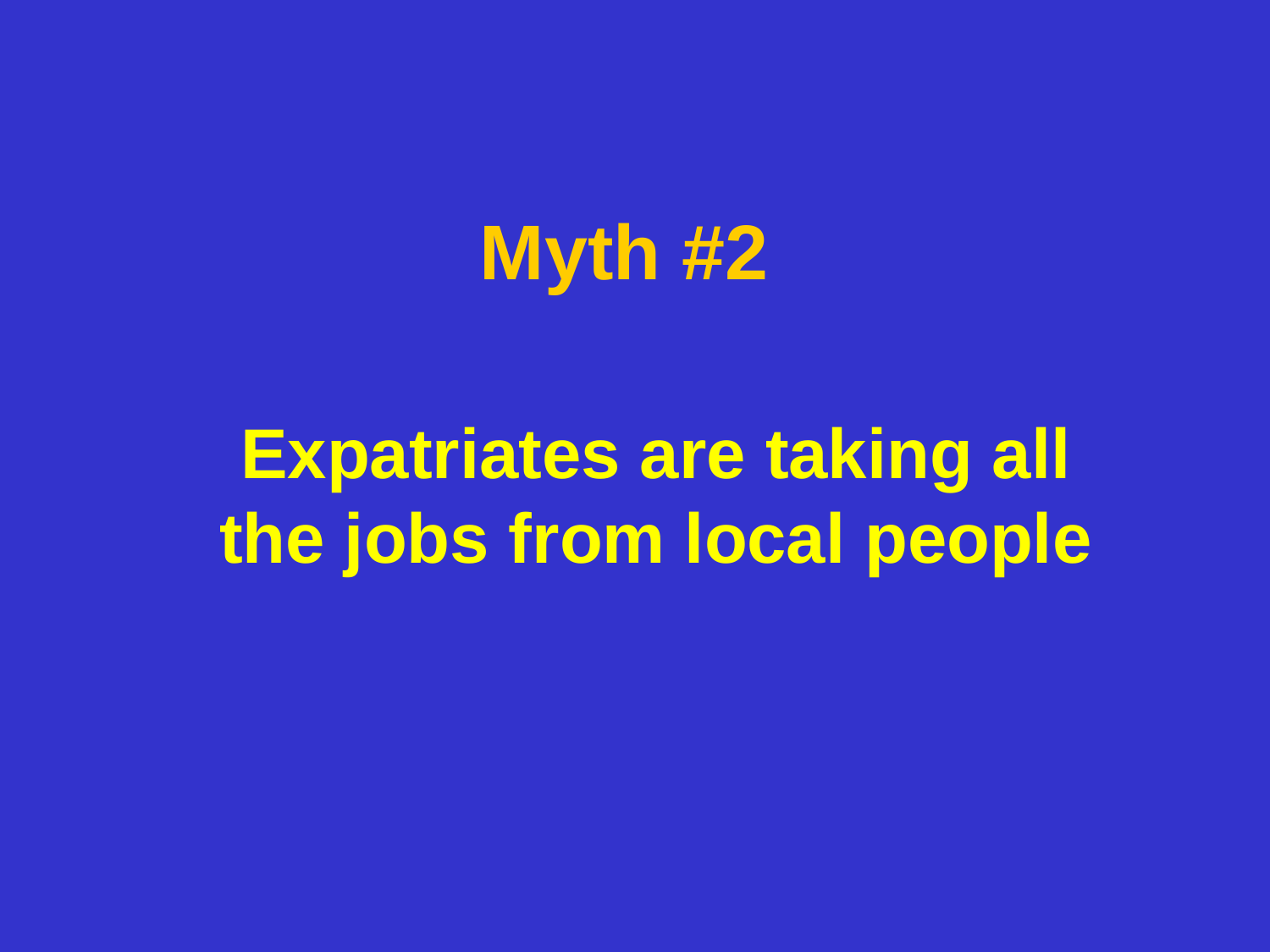

# Myth #2
Expatriates are taking all the jobs from local people